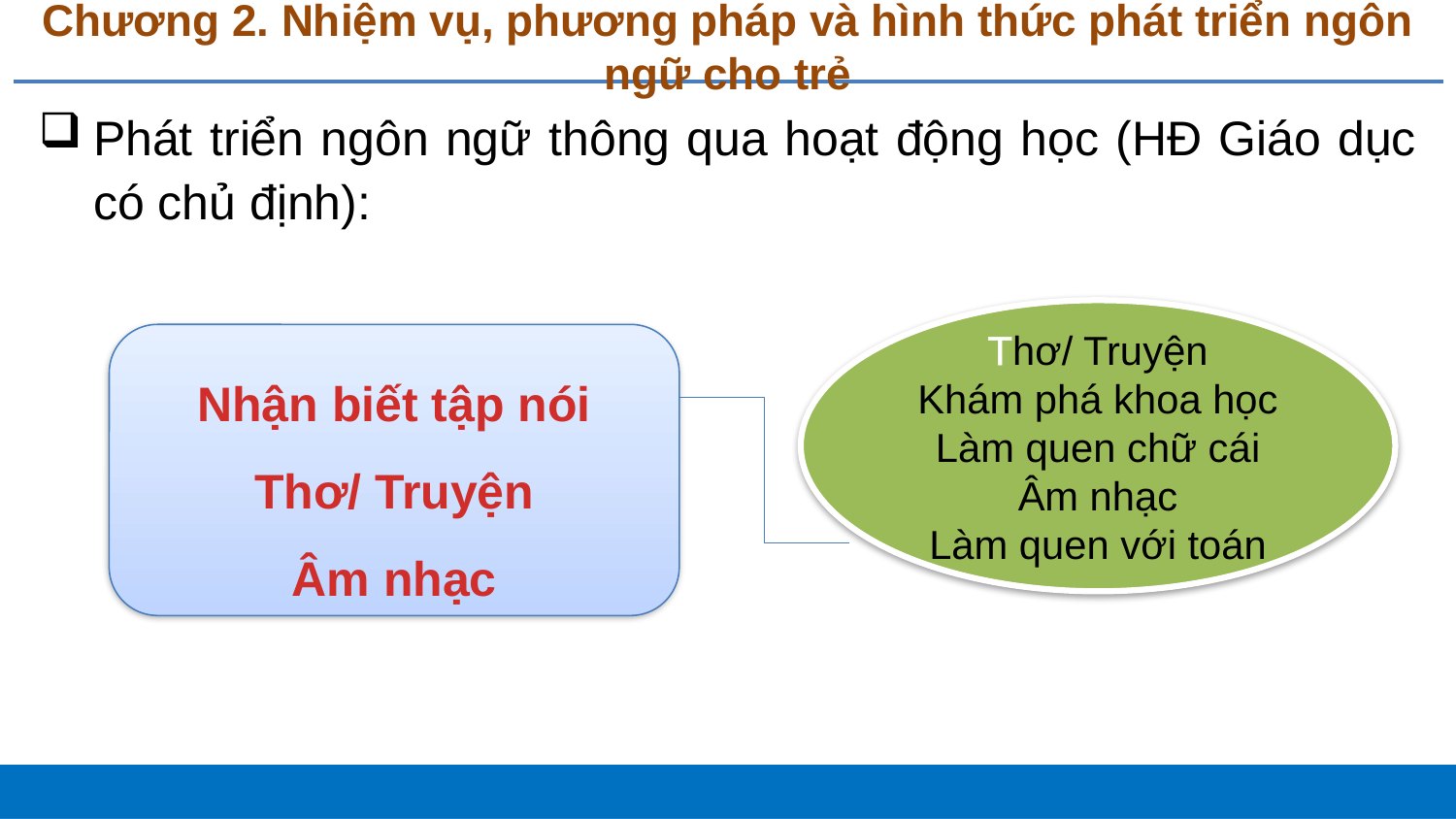

# Chương 2. Nhiệm vụ, phương pháp và hình thức phát triển ngôn ngữ cho trẻ
Phát triển ngôn ngữ thông qua hoạt động học (HĐ Giáo dục có chủ định):

Thơ/ Truyện
Khám phá khoa học
Làm quen chữ cái
Âm nhạc
Làm quen với toán

Nhận biết tập nói
Thơ/ Truyện
Âm nhạc